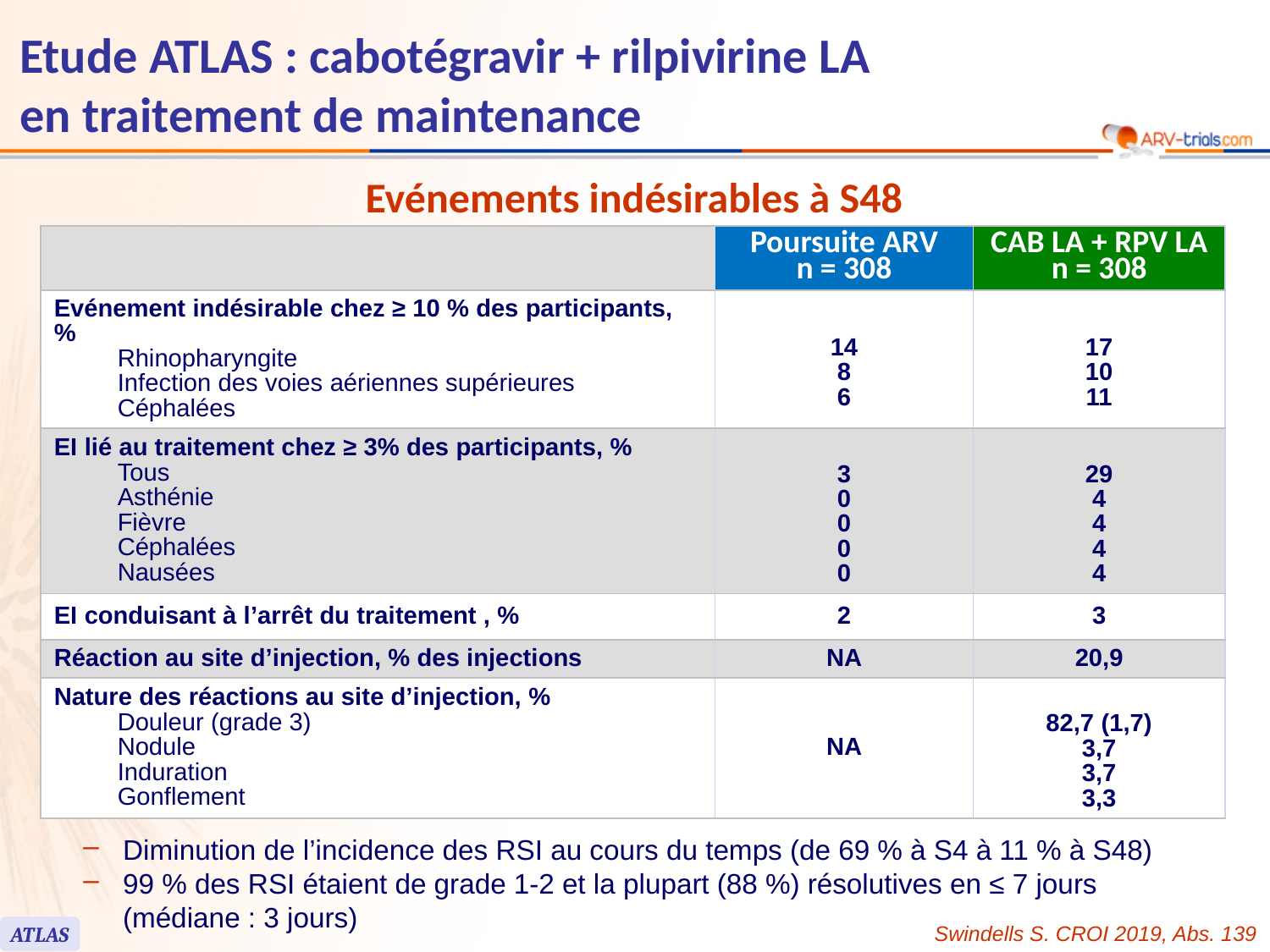

# Etude ATLAS : cabotégravir + rilpivirine LA en traitement de maintenance
Evénements indésirables à S48
|  | Poursuite ARV n = 308 | CAB LA + RPV LA n = 308 |
| --- | --- | --- |
| Evénement indésirable chez ≥ 10 % des participants, % Rhinopharyngite Infection des voies aériennes supérieures Céphalées | 14 8 6 | 17 10 11 |
| EI lié au traitement chez ≥ 3% des participants, % Tous Asthénie Fièvre Céphalées Nausées | 3 0 0 0 0 | 29 4 4 4 4 |
| EI conduisant à l’arrêt du traitement , % | 2 | 3 |
| Réaction au site d’injection, % des injections | NA | 20,9 |
| Nature des réactions au site d’injection, % Douleur (grade 3) Nodule Induration Gonflement | NA | 82,7 (1,7) 3,7 3,7 3,3 |
Diminution de l’incidence des RSI au cours du temps (de 69 % à S4 à 11 % à S48)
99 % des RSI étaient de grade 1-2 et la plupart (88 %) résolutives en ≤ 7 jours
(médiane : 3 jours)
Swindells S. CROI 2019, Abs. 139
ATLAS